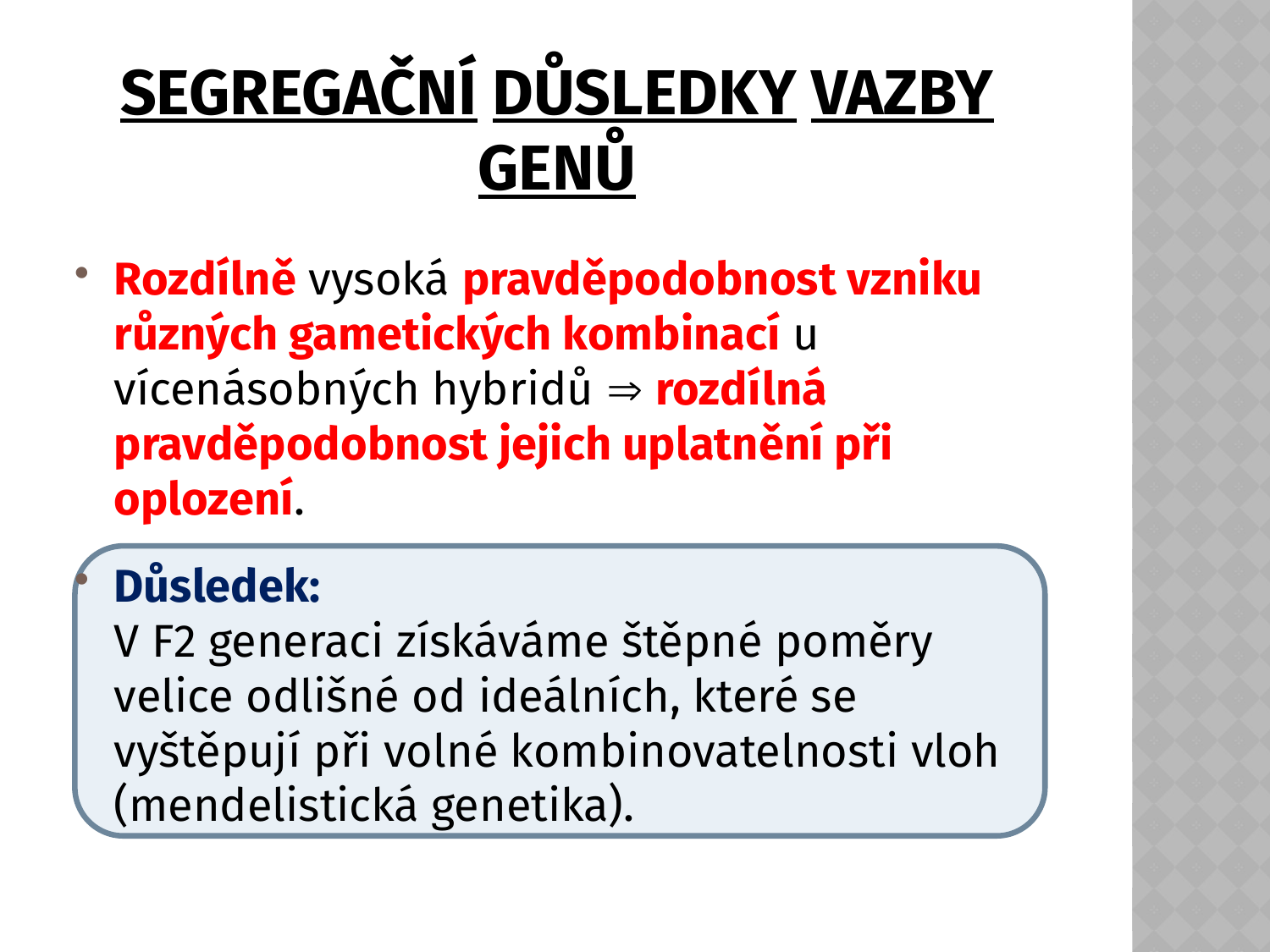

# Segregační důsledky vazby genů
Rozdílně vysoká pravděpodobnost vzniku různých gametických kombinací u vícenásobných hybridů ⇒ rozdílná pravděpodobnost jejich uplatnění při oplození.
Důsledek:
V F2 generaci získáváme štěpné poměry velice odlišné od ideálních, které se vyštěpují při volné kombinovatelnosti vloh (mendelistická genetika).